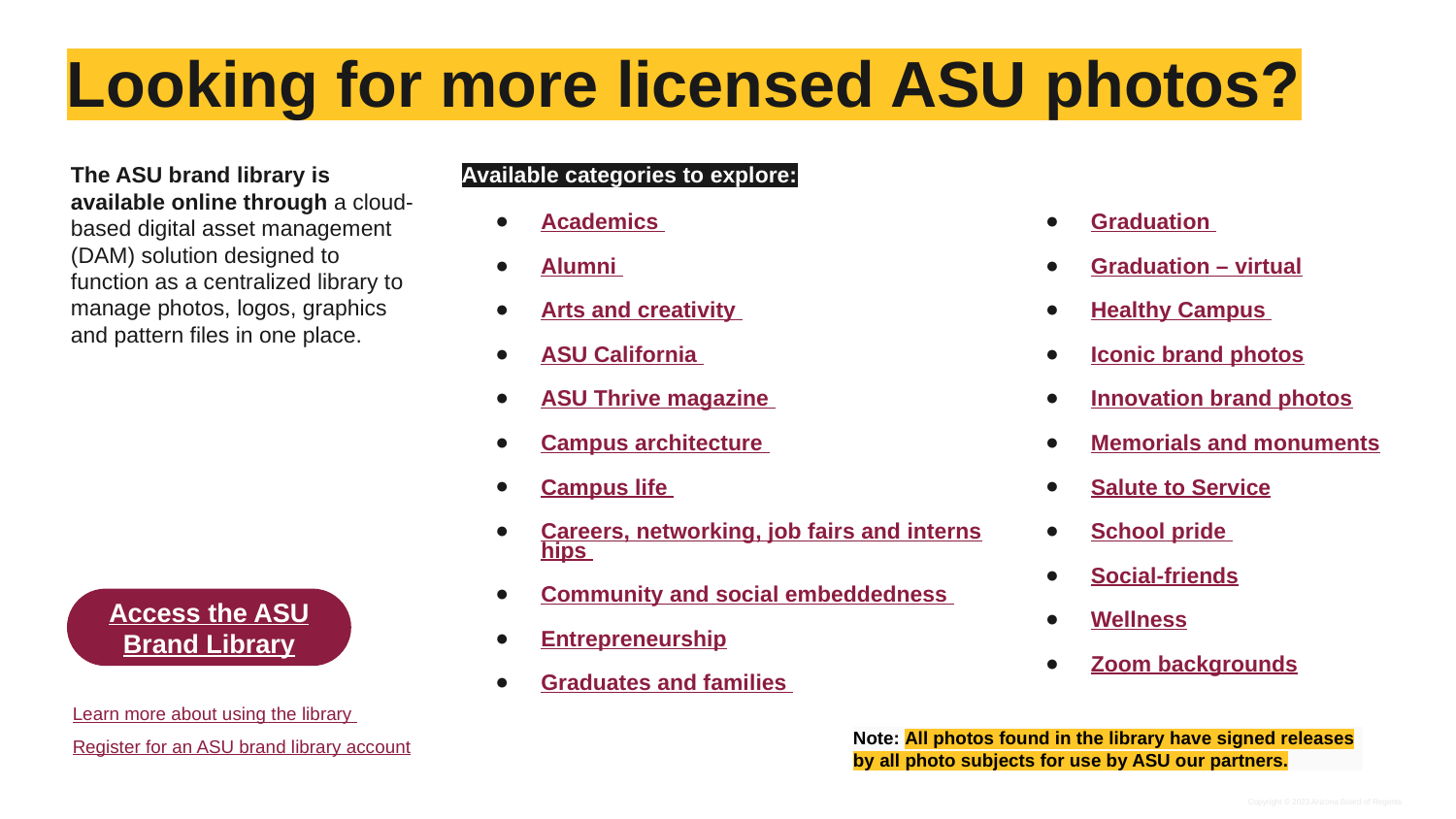

# Looking for more licensed ASU photos?
The ASU brand library is available online through a cloud-based digital asset management (DAM) solution designed to function as a centralized library to manage photos, logos, graphics and pattern files in one place.
Available categories to explore:
Academics
Alumni
Arts and creativity
ASU California
ASU Thrive magazine
Campus architecture
Campus life
Careers, networking, job fairs and internships
Community and social embeddedness
Entrepreneurship
Graduates and families
Graduation
Graduation – virtual
Healthy Campus
Iconic brand photos
Innovation brand photos
Memorials and monuments
Salute to Service
School pride
Social-friends
Wellness
Zoom backgrounds
Access the ASU Brand Library
Learn more about using the library
Register for an ASU brand library account
Note: All photos found in the library have signed releases by all photo subjects for use by ASU our partners.